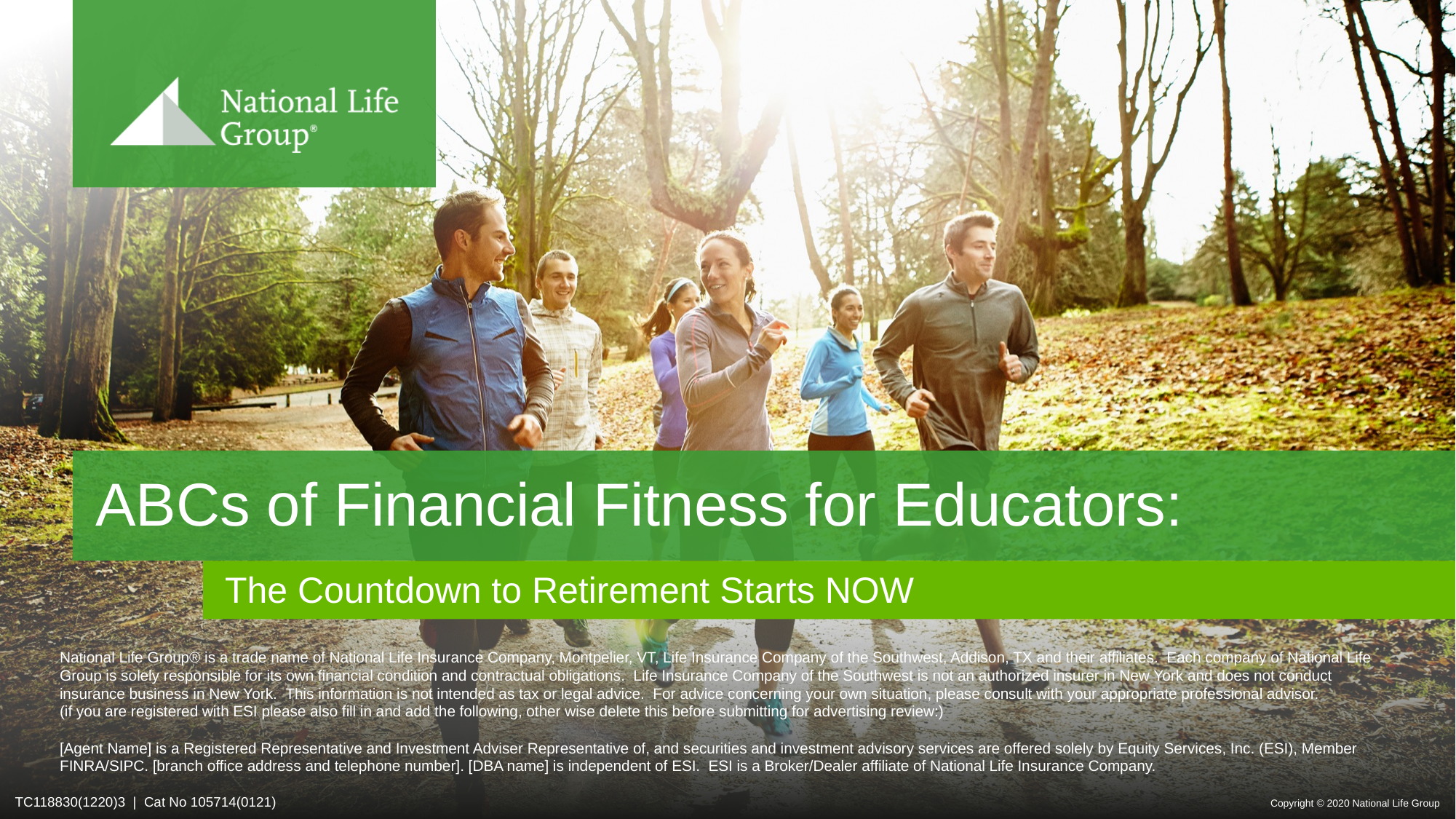

# ABCs of Financial Fitness for Educators:
The Countdown to Retirement Starts NOW
National Life Group® is a trade name of National Life Insurance Company, Montpelier, VT, Life Insurance Company of the Southwest, Addison, TX and their affiliates.  Each company of National Life Group is solely responsible for its own financial condition and contractual obligations.  Life Insurance Company of the Southwest is not an authorized insurer in New York and does not conduct insurance business in New York.  This information is not intended as tax or legal advice.  For advice concerning your own situation, please consult with your appropriate professional advisor.
(if you are registered with ESI please also fill in and add the following, other wise delete this before submitting for advertising review:)

[Agent Name] is a Registered Representative and Investment Adviser Representative of, and securities and investment advisory services are offered solely by Equity Services, Inc. (ESI), Member FINRA/SIPC. [branch office address and telephone number]. [DBA name] is independent of ESI.  ESI is a Broker/Dealer affiliate of National Life Insurance Company.